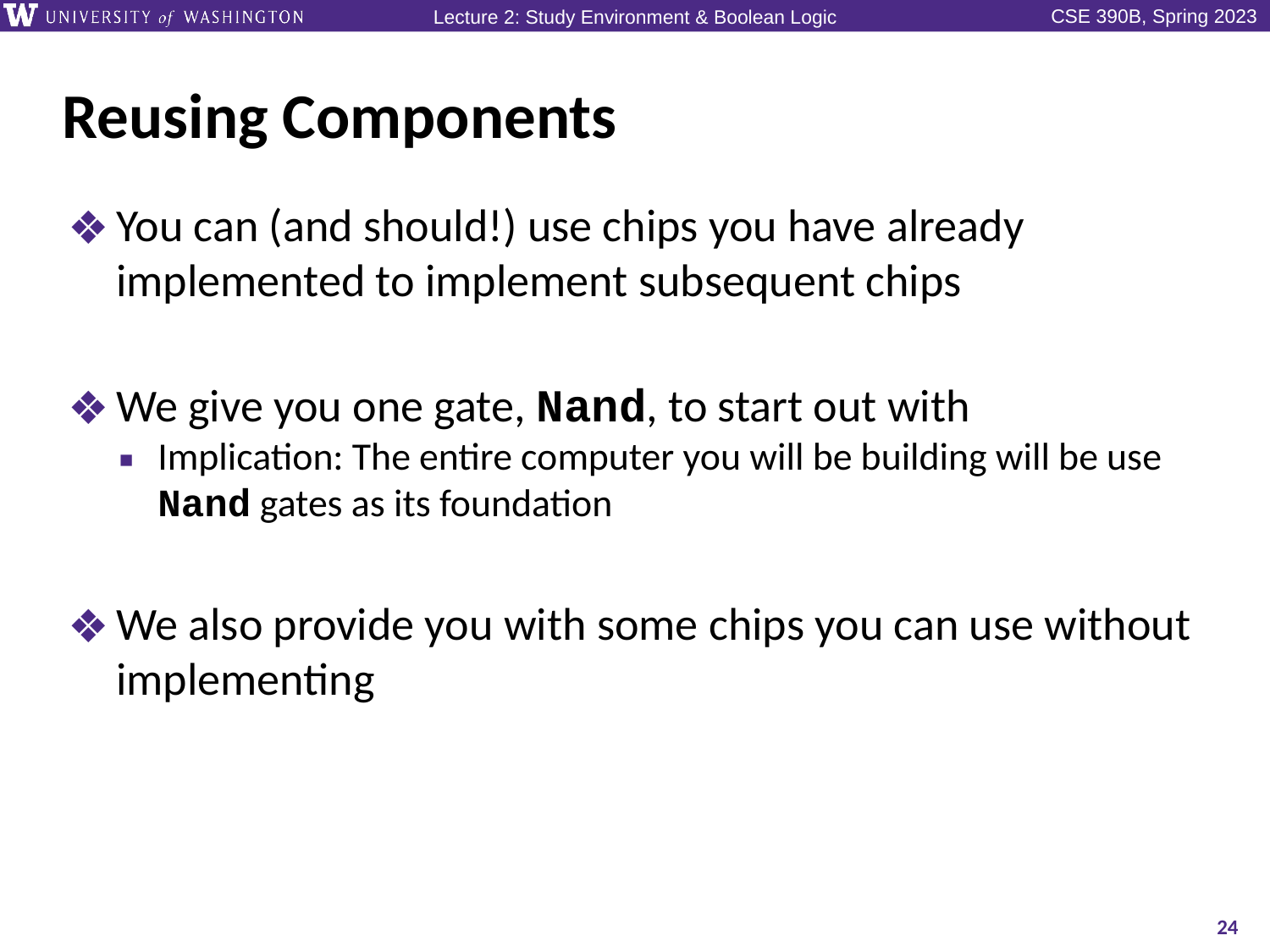

# Reusing Components
You can (and should!) use chips you have already implemented to implement subsequent chips

We give you one gate, Nand, to start out with
Implication: The entire computer you will be building will be use  Nand gates as its foundation

We also provide you with some chips you can use without implementing
24